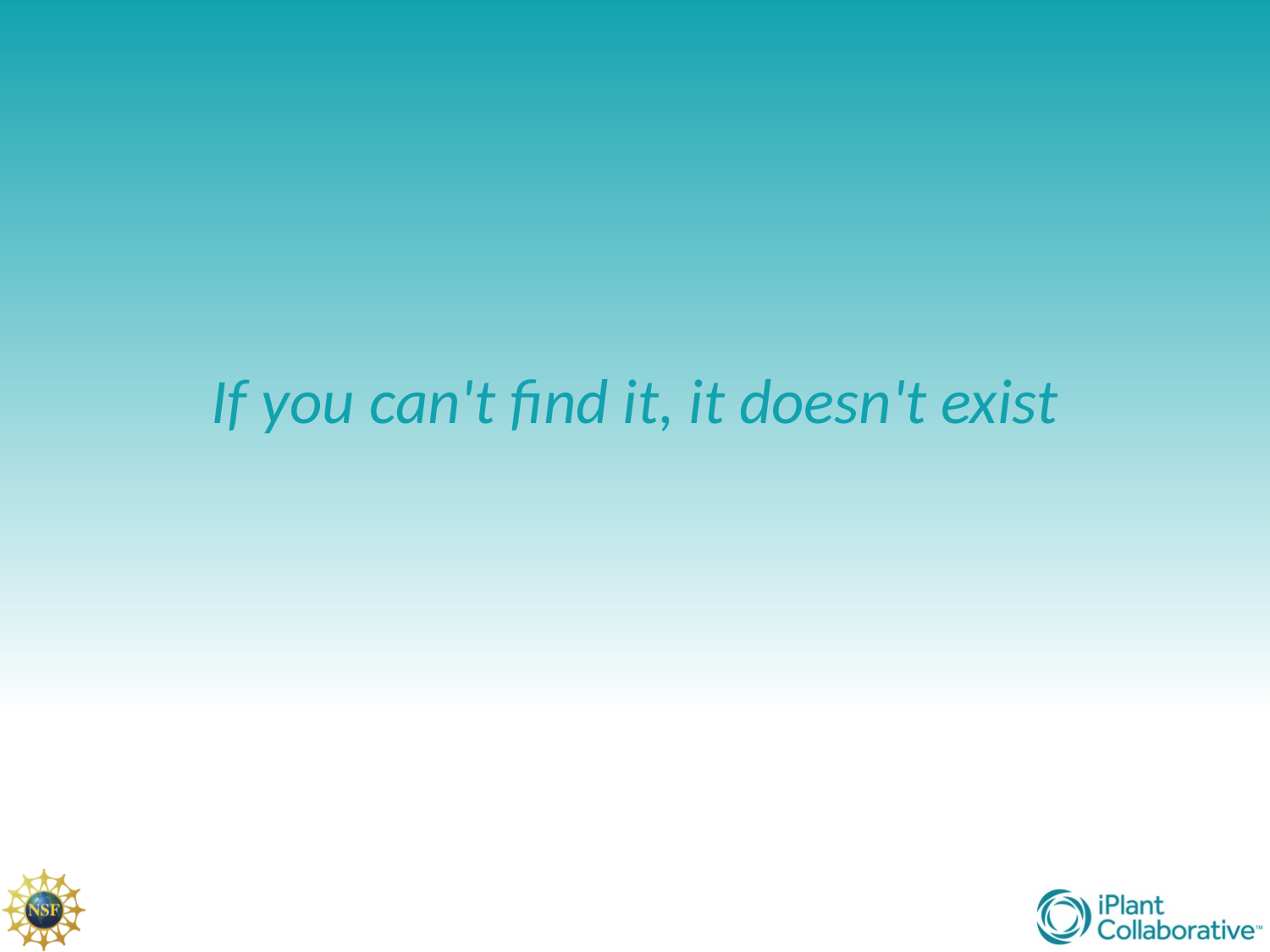

# If you can't find it, it doesn't exist